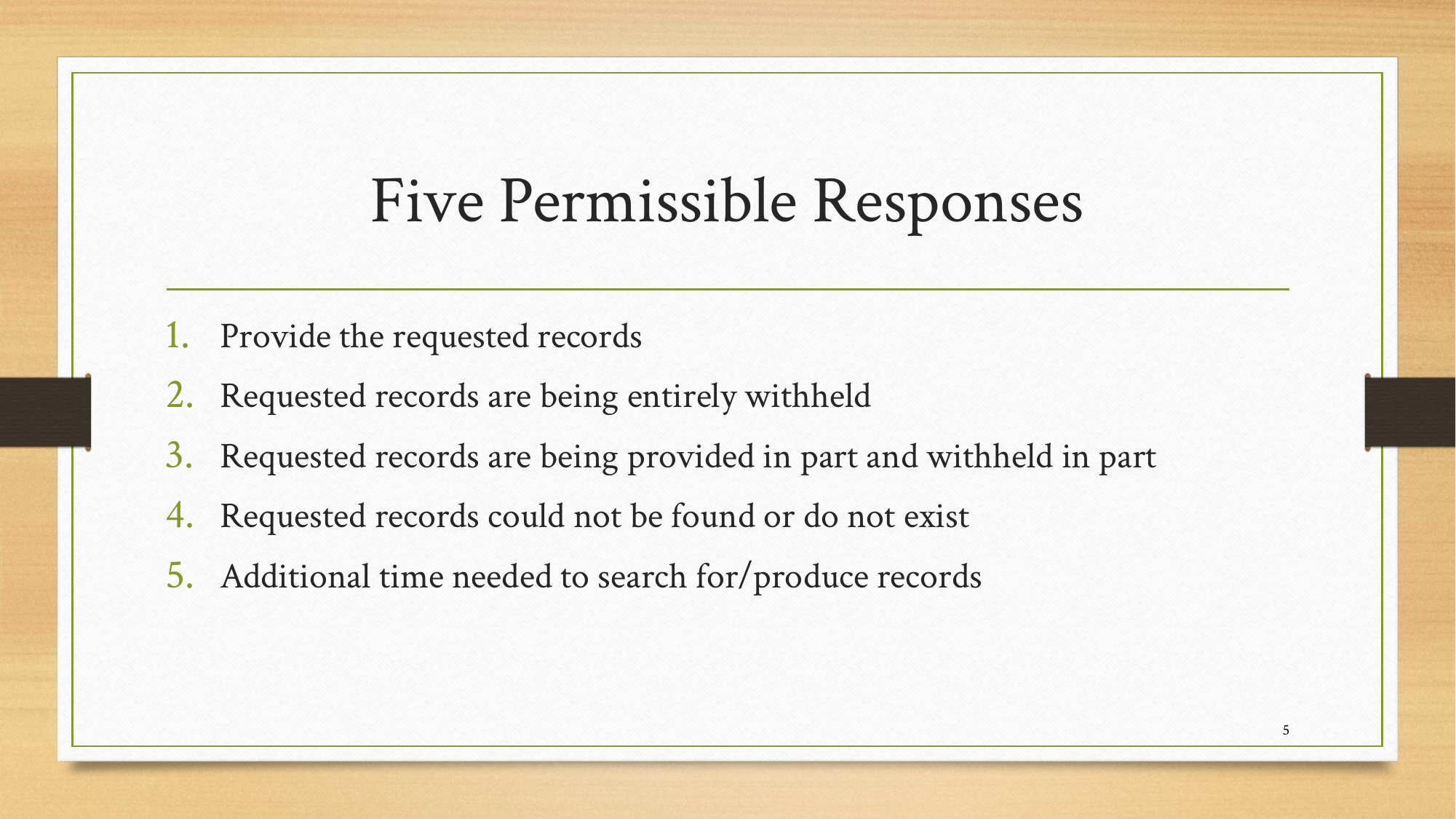

# Five Permissible Responses
Provide the requested records
Requested records are being entirely withheld
Requested records are being provided in part and withheld in part
Requested records could not be found or do not exist
Additional time needed to search for/produce records
5